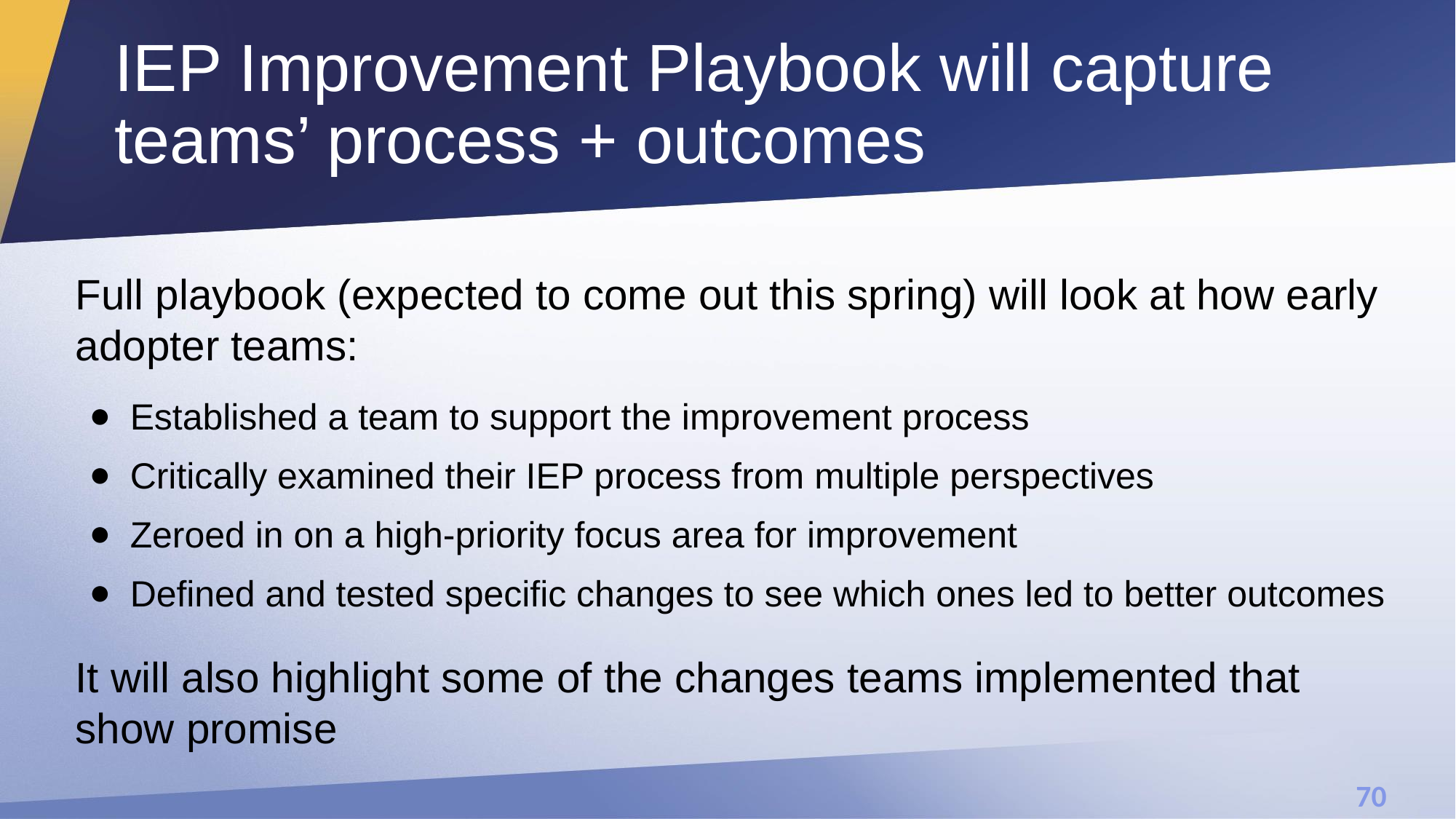

# IEP Improvement Playbook will capture teams’ process + outcomes
Full playbook (expected to come out this spring) will look at how early adopter teams:
Established a team to support the improvement process
Critically examined their IEP process from multiple perspectives
Zeroed in on a high-priority focus area for improvement
Defined and tested specific changes to see which ones led to better outcomes
It will also highlight some of the changes teams implemented that show promise